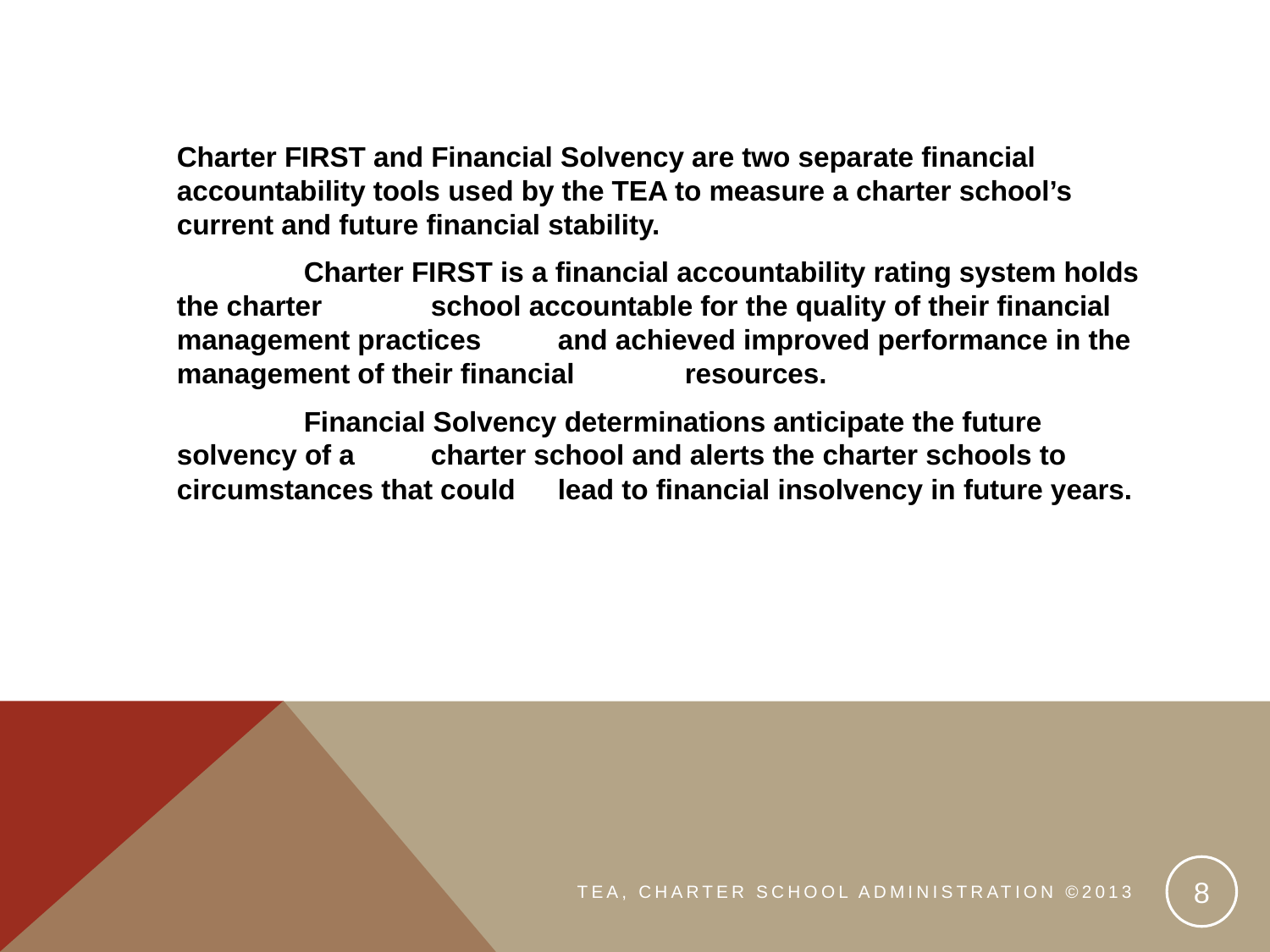

Charter FIRST and Financial Solvency are two separate financial accountability tools used by the TEA to measure a charter school’s current and future financial stability.
		Charter FIRST is a financial accountability rating system holds the charter 	school accountable for the quality of their financial management practices 	and achieved improved performance in the management of their financial 	resources.
		Financial Solvency determinations anticipate the future solvency of a 	charter school and alerts the charter schools to circumstances that could 	lead to financial insolvency in future years.
8
TEA, CHARTER SCHOOL ADMINISTRATION ©2013